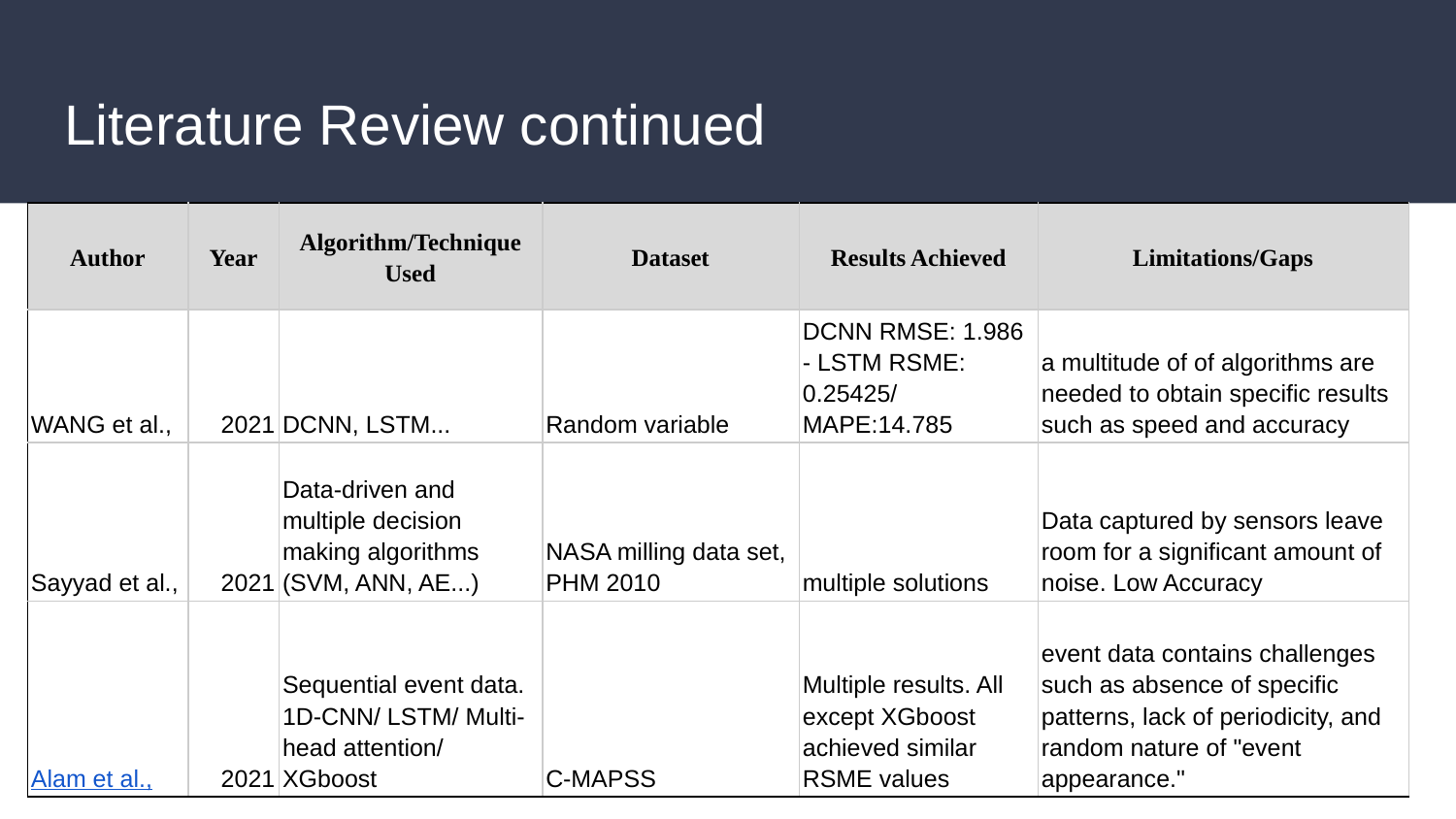

# Literature Review continued
| Author | Year | Algorithm/Technique Used | Dataset | Results Achieved | Limitations/Gaps |
| --- | --- | --- | --- | --- | --- |
| WANG et al., | 2021 | DCNN, LSTM... | Random variable | DCNN RMSE: 1.986 - LSTM RSME: 0.25425/ MAPE:14.785 | a multitude of of algorithms are needed to obtain specific results such as speed and accuracy |
| Sayyad et al., | 2021 | Data-driven and multiple decision making algorithms (SVM, ANN, AE...) | NASA milling data set, PHM 2010 | multiple solutions | Data captured by sensors leave room for a significant amount of noise. Low Accuracy |
| Alam et al., | 2021 | Sequential event data. 1D-CNN/ LSTM/ Multi-head attention/ XGboost | C-MAPSS | Multiple results. All except XGboost achieved similar RSME values | event data contains challenges such as absence of specific patterns, lack of periodicity, and random nature of "event appearance." |